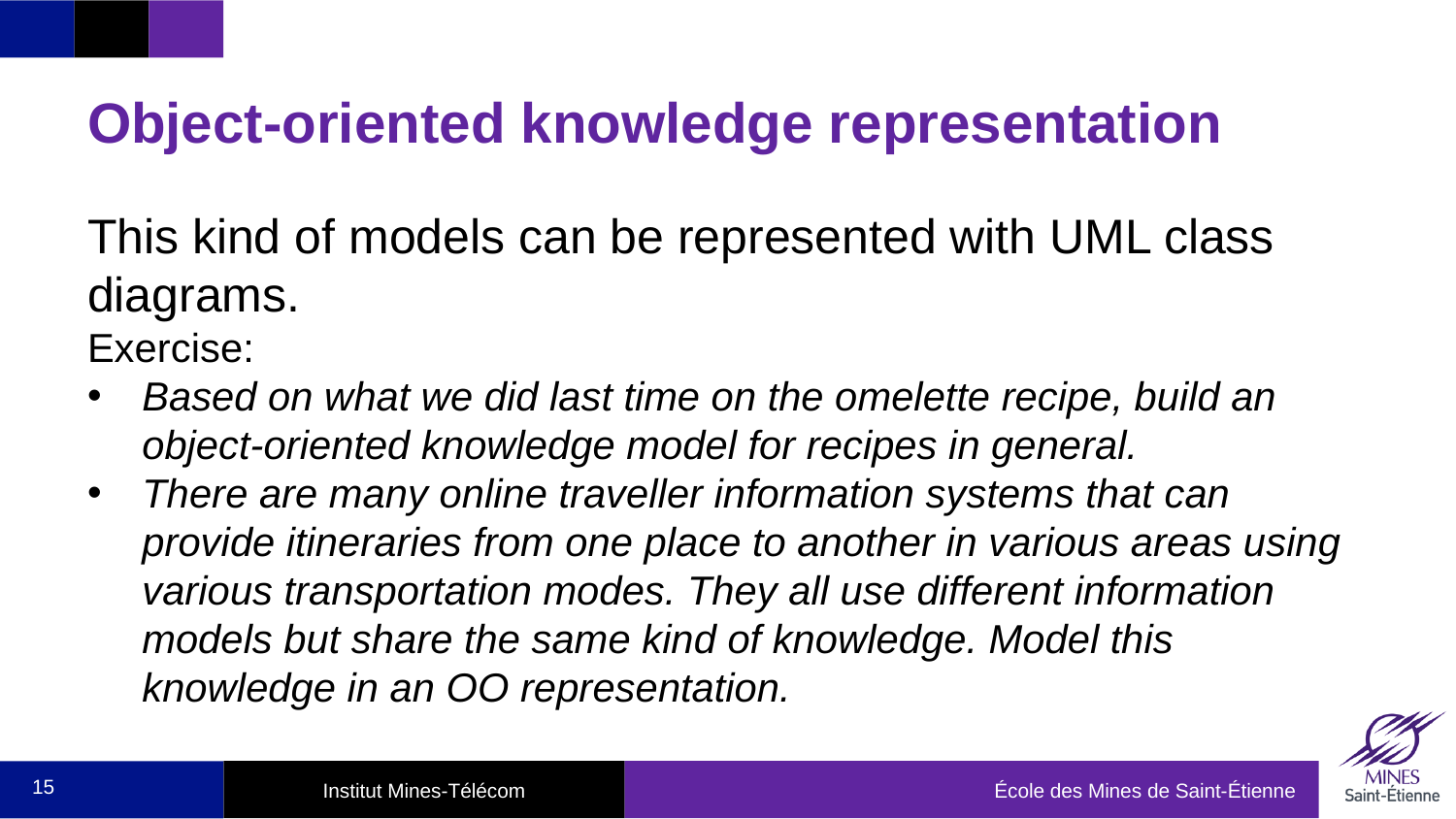

# Object-oriented knowledge representation
This kind of models can be represented with UML class diagrams.
Exercise:
Based on what we did last time on the omelette recipe, build an object-oriented knowledge model for recipes in general.
There are many online traveller information systems that can provide itineraries from one place to another in various areas using various transportation modes. They all use different information models but share the same kind of knowledge. Model this knowledge in an OO representation.
15